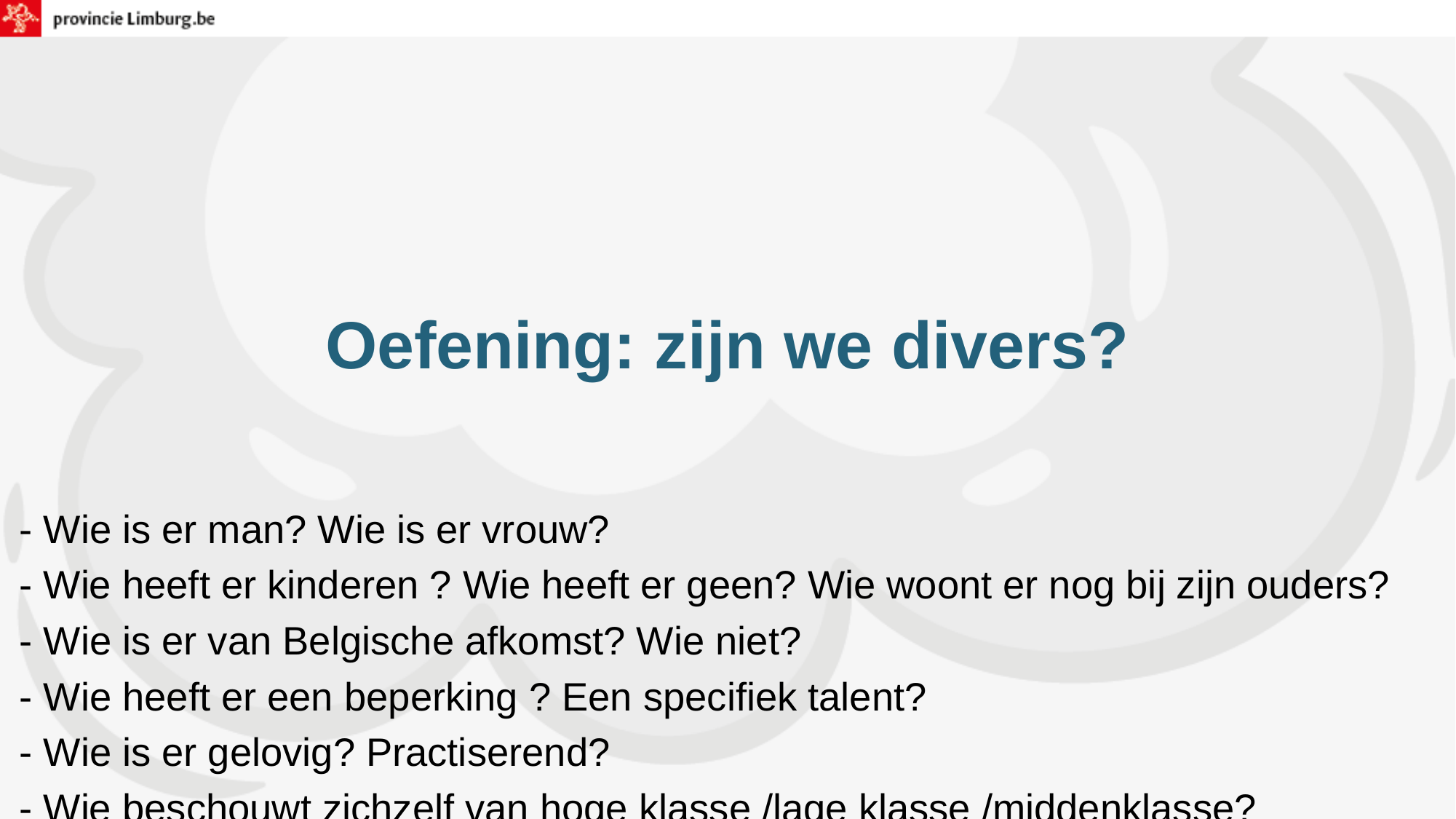

# Oefening: zijn we divers?

- Wie is er man? Wie is er vrouw?
- Wie heeft er kinderen ? Wie heeft er geen? Wie woont er nog bij zijn ouders?
- Wie is er van Belgische afkomst? Wie niet?
- Wie heeft er een beperking ? Een specifiek talent?
- Wie is er gelovig? Practiserend?
- Wie beschouwt zichzelf van hoge klasse /lage klasse /middenklasse?